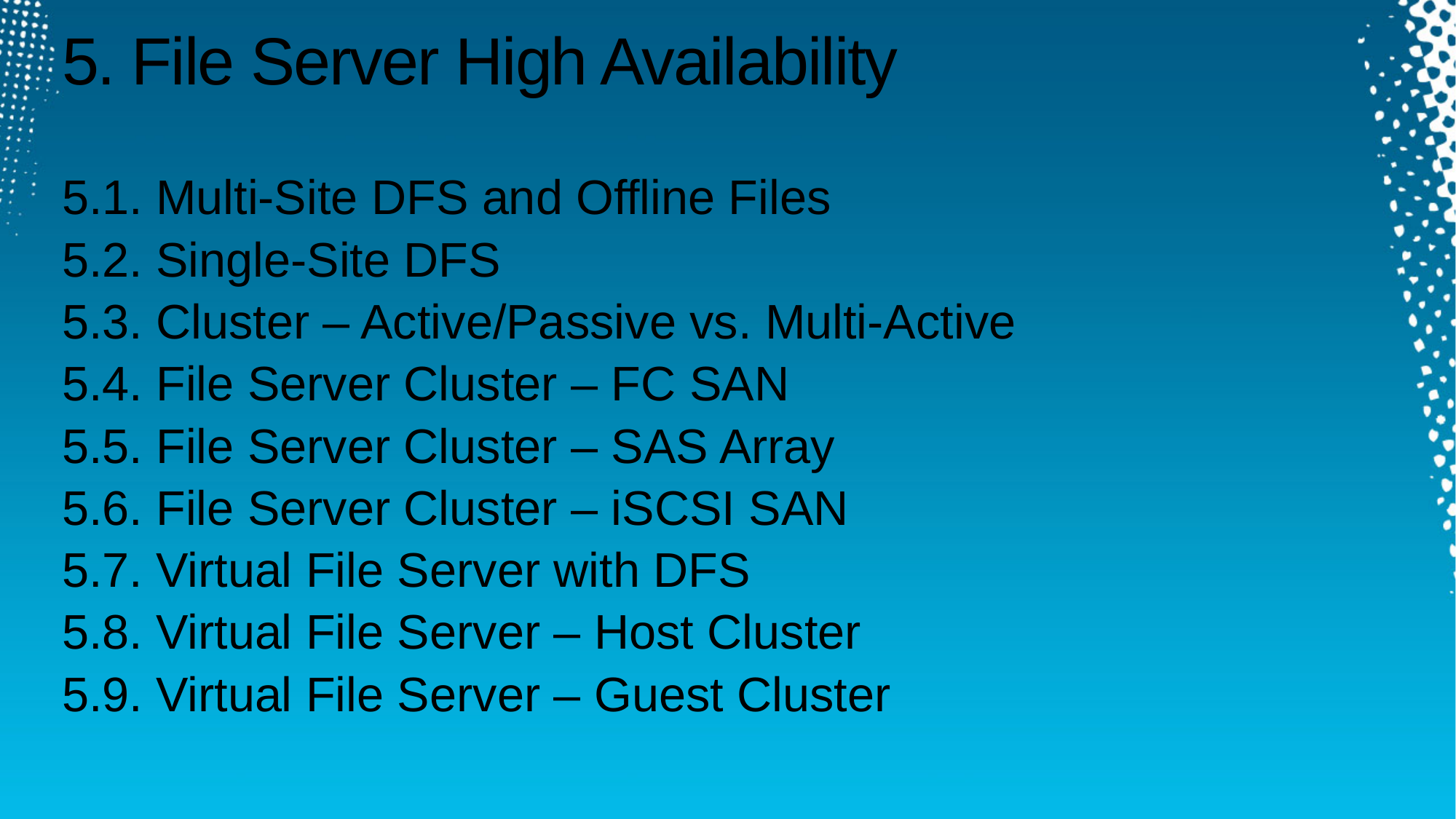

# 5. File Server High Availability
5.1. Multi-Site DFS and Offline Files
5.2. Single-Site DFS
5.3. Cluster – Active/Passive vs. Multi-Active
5.4. File Server Cluster – FC SAN
5.5. File Server Cluster – SAS Array
5.6. File Server Cluster – iSCSI SAN
5.7. Virtual File Server with DFS
5.8. Virtual File Server – Host Cluster
5.9. Virtual File Server – Guest Cluster